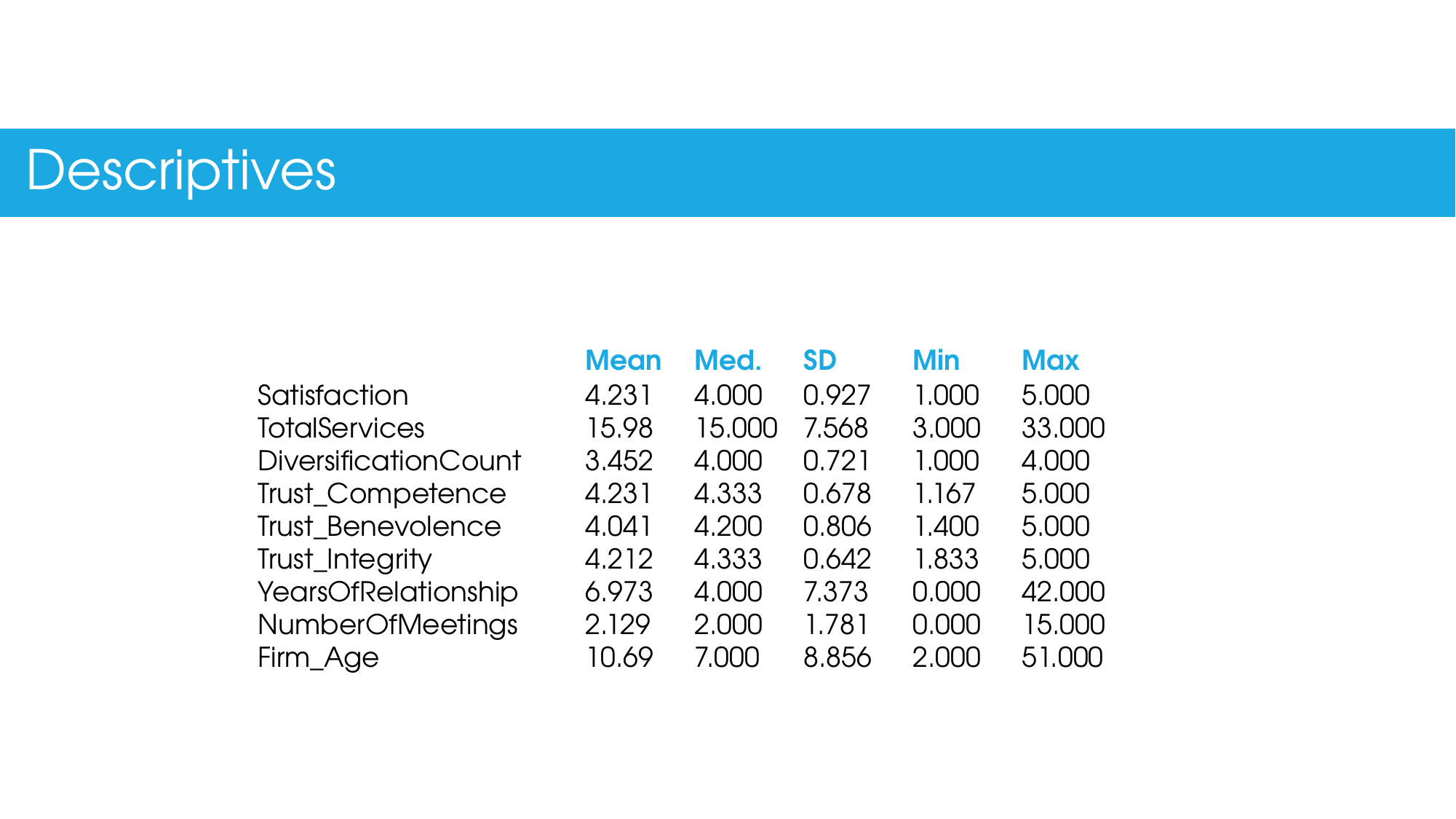

Descriptives
			Mean 	Med. 	SD 	Min 	Max
Satisfaction 		4.231 	4.000 	0.927 	1.000 	5.000
TotalServices 		15.98 	15.000 	7.568 	3.000 	33.000
DiversificationCount 	3.452 	4.000 	0.721 	1.000 	4.000
Trust_Competence 	4.231 	4.333 	0.678 	1.167 	5.000
Trust_Benevolence 	4.041 	4.200 	0.806 	1.400 	5.000
Trust_Integrity 		4.212 	4.333 	0.642 	1.833 	5.000
YearsOfRelationship 	6.973 	4.000 	7.373 	0.000 	42.000
NumberOfMeetings 	2.129 	2.000 	1.781 	0.000 	15.000
Firm_Age		10.69 	7.000 	8.856 	2.000 	51.000